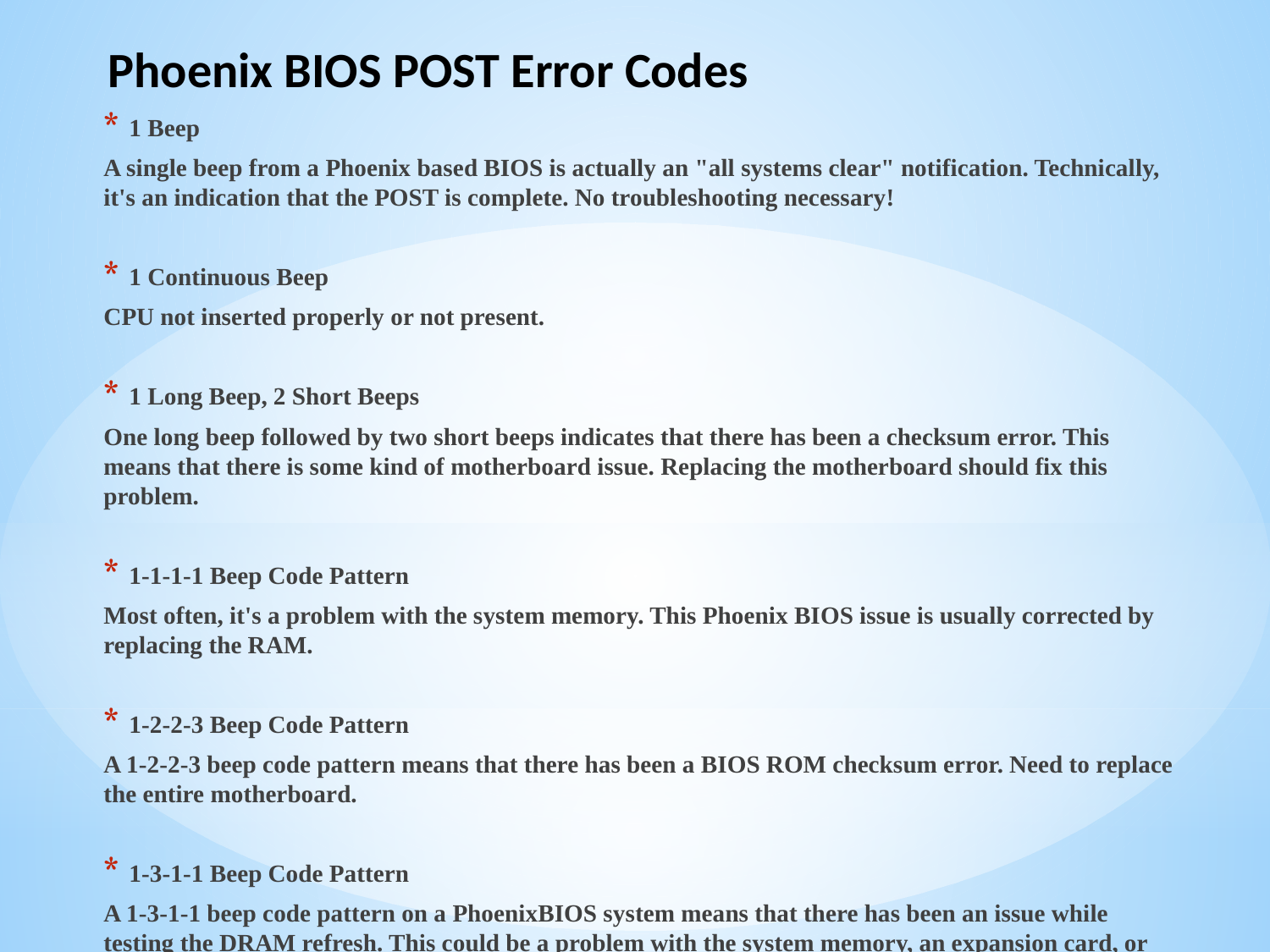

Phoenix BIOS POST Error Codes
1 Beep
A single beep from a Phoenix based BIOS is actually an "all systems clear" notification. Technically, it's an indication that the POST is complete. No troubleshooting necessary!

1 Continuous Beep
CPU not inserted properly or not present.

1 Long Beep, 2 Short Beeps
One long beep followed by two short beeps indicates that there has been a checksum error. This means that there is some kind of motherboard issue. Replacing the motherboard should fix this problem.

1-1-1-1 Beep Code Pattern
Most often, it's a problem with the system memory. This Phoenix BIOS issue is usually corrected by replacing the RAM.

1-2-2-3 Beep Code Pattern
A 1-2-2-3 beep code pattern means that there has been a BIOS ROM checksum error. Need to replace the entire motherboard.

1-3-1-1 Beep Code Pattern
A 1-3-1-1 beep code pattern on a PhoenixBIOS system means that there has been an issue while testing the DRAM refresh. This could be a problem with the system memory, an expansion card, or the motherboard.